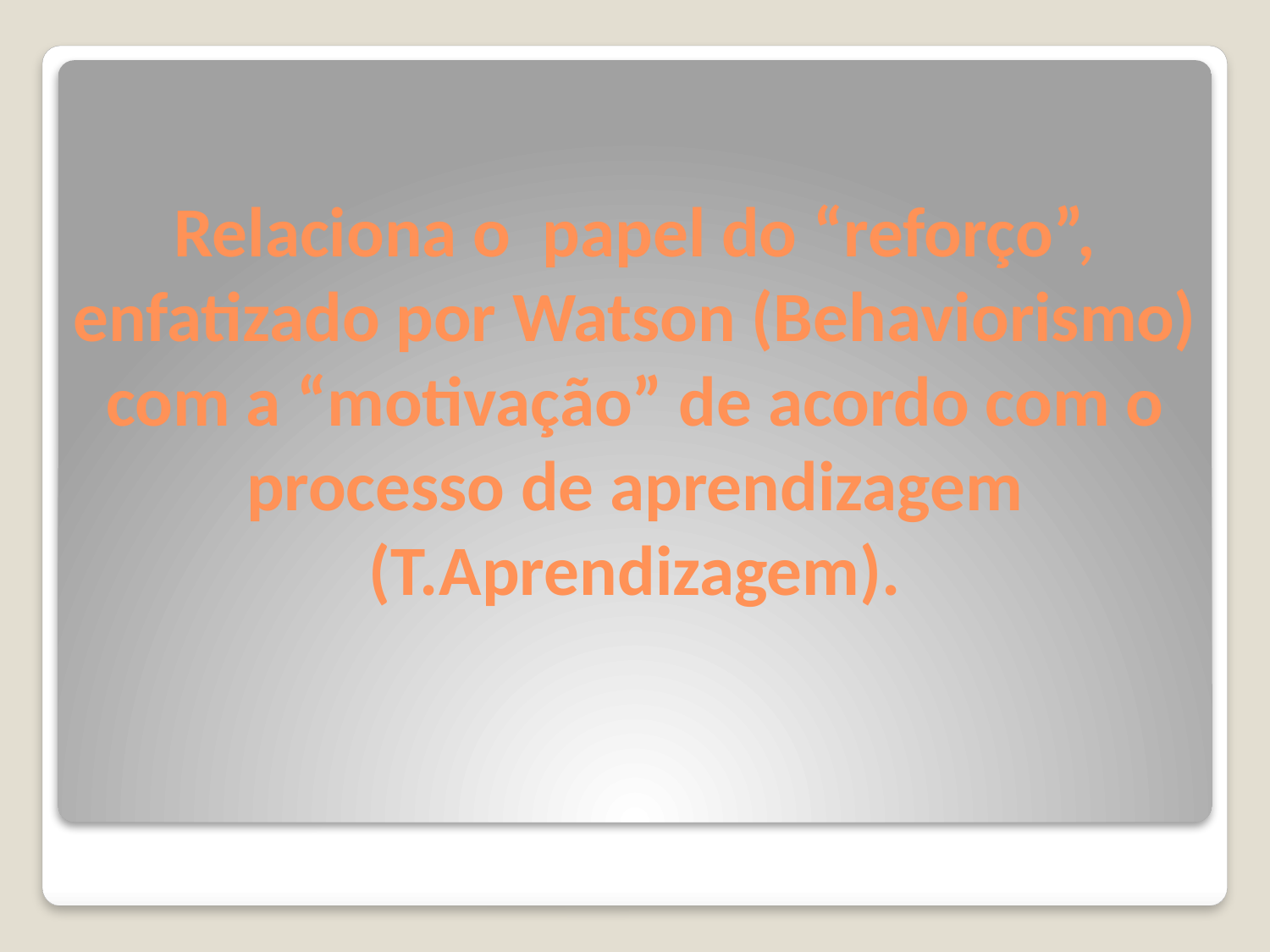

Relaciona o  papel do “reforço”, enfatizado por Watson (Behaviorismo) com a “motivação” de acordo com o processo de aprendizagem (T.Aprendizagem).